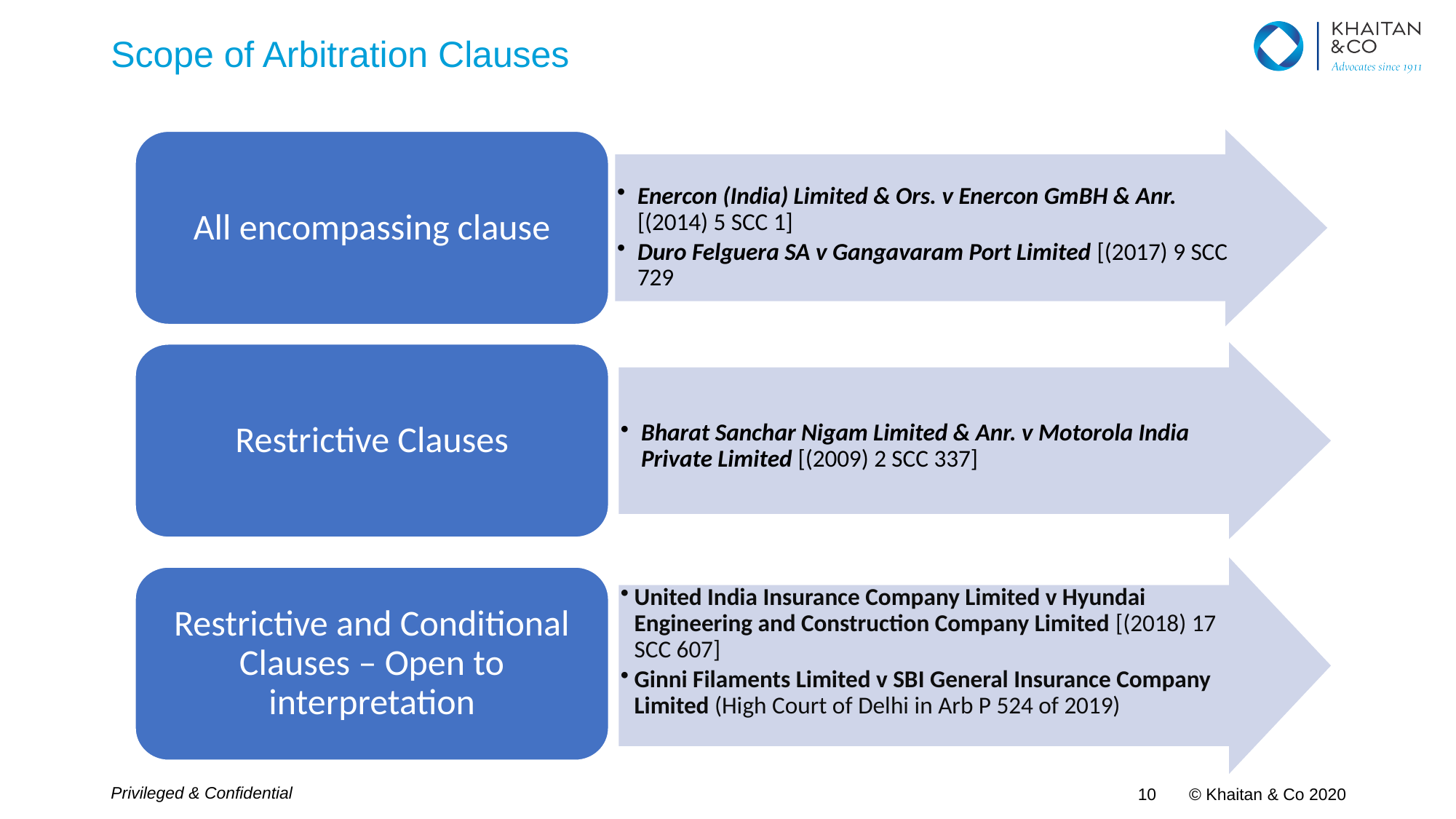

# Scope of Arbitration Clauses
All encompassing clause

Enercon (India) Limited & Ors. v Enercon GmBH & Anr. [(2014) 5 SCC 1]
Duro Felguera SA v Gangavaram Port Limited [(2017) 9 SCC 729
Restrictive Clauses

Bharat Sanchar Nigam Limited & Anr. v Motorola India Private Limited [(2009) 2 SCC 337]
United India Insurance Company Limited v Hyundai Engineering and Construction Company Limited [(2018) 17 SCC 607]
Ginni Filaments Limited v SBI General Insurance Company Limited (High Court of Delhi in Arb P 524 of 2019)
Restrictive and Conditional Clauses – Open to interpretation
Privileged & Confidential
10
© Khaitan & Co 2020